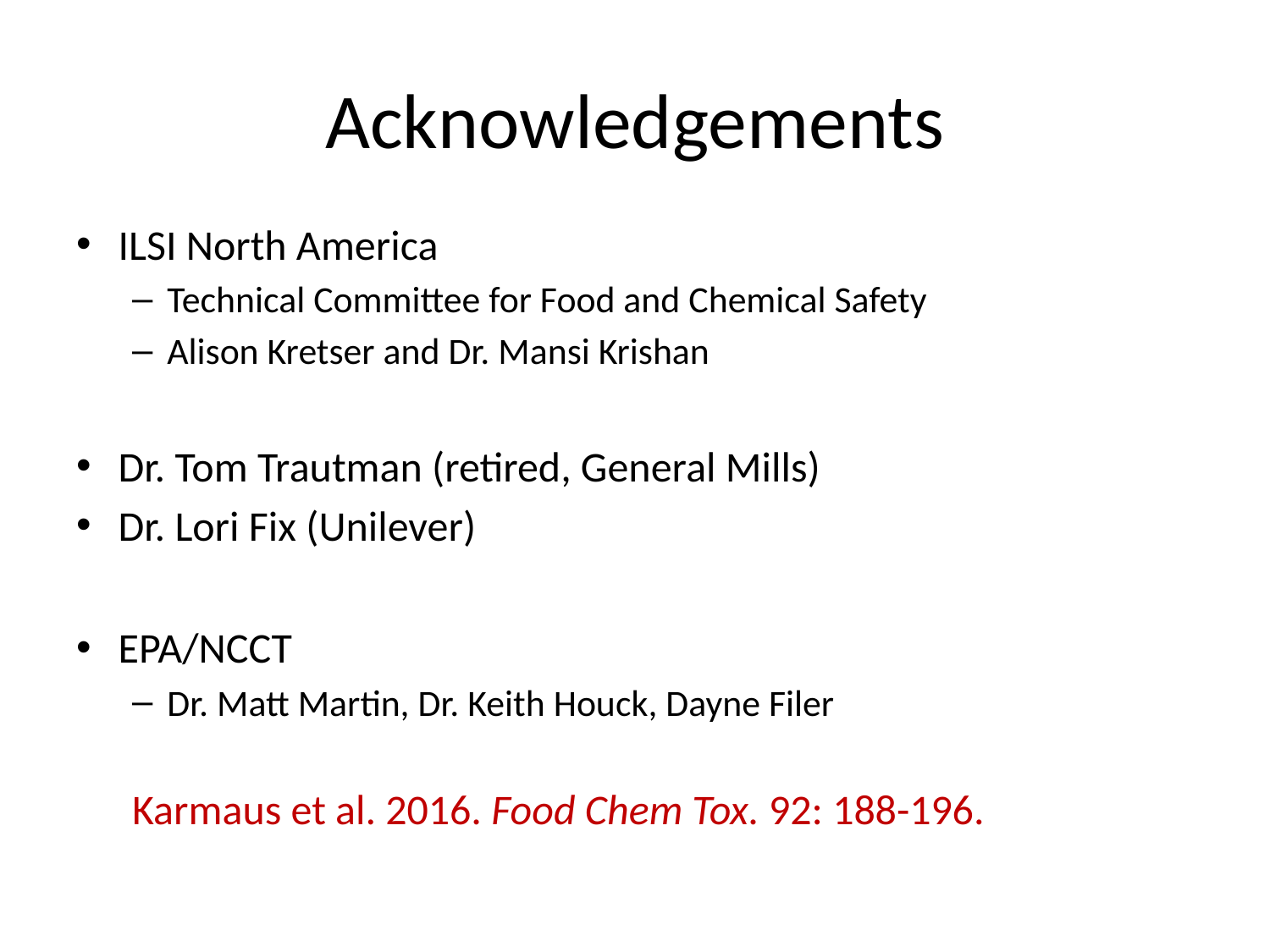

# Acknowledgements
ILSI North America
Technical Committee for Food and Chemical Safety
Alison Kretser and Dr. Mansi Krishan

Dr. Tom Trautman (retired, General Mills)
Dr. Lori Fix (Unilever)

EPA/NCCT
Dr. Matt Martin, Dr. Keith Houck, Dayne Filer

Karmaus et al. 2016. Food Chem Tox. 92: 188-196.